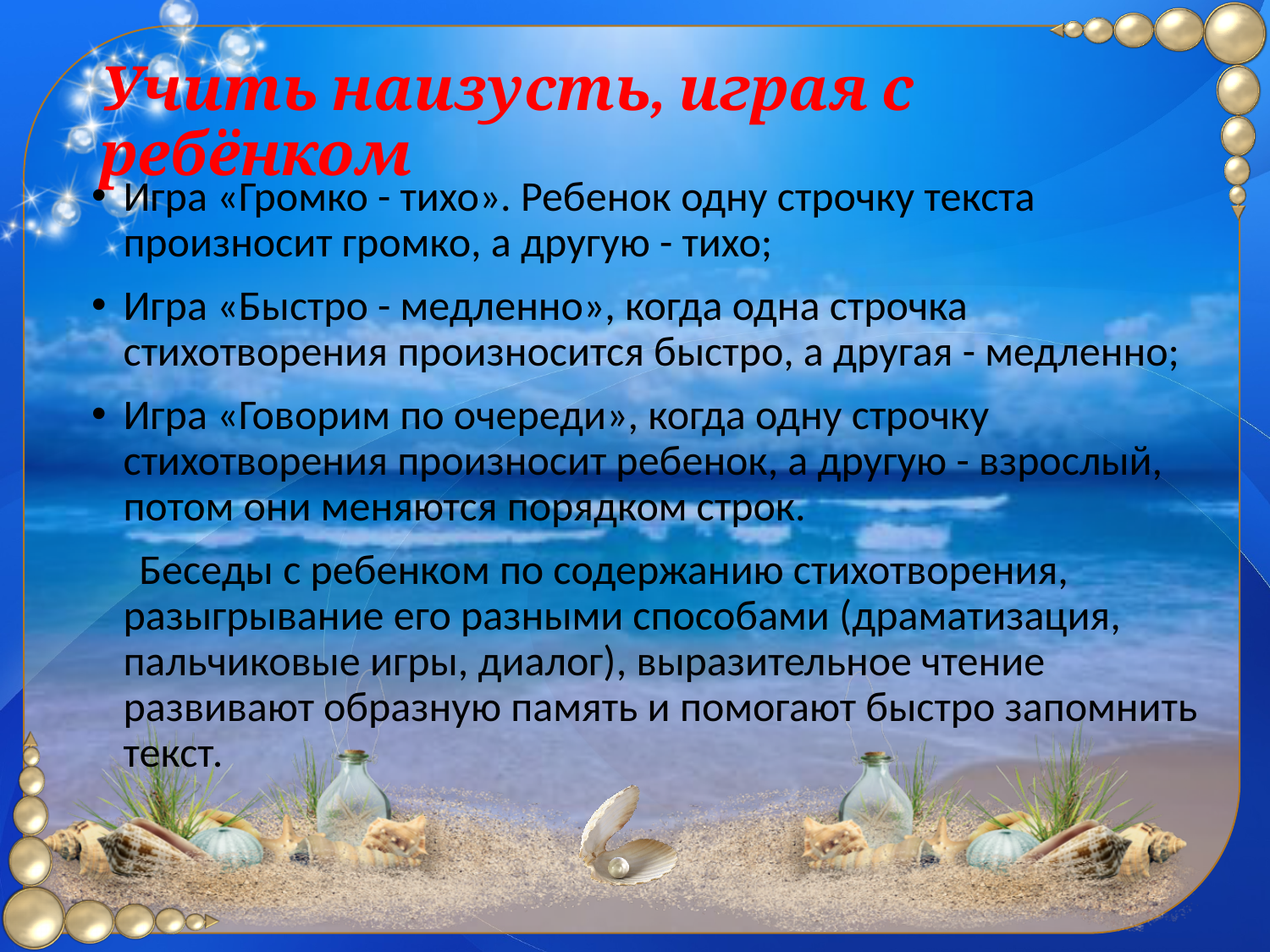

# Учить наизусть, играя с ребёнком
Игра «Громко - тихо». Ребенок одну строчку текста произносит громко, а другую - тихо;
Игра «Быстро - медленно», когда одна строчка стихотворения произносится быстро, а другая - медленно;
Игра «Говорим по очереди», когда одну строчку стихотворения произносит ребенок, а другую - взрослый, потом они меняются порядком строк.
     Беседы с ребенком по содержанию стихотворения, разыгрывание его разными способами (драматизация, пальчиковые игры, диалог), выразительное чтение развивают образную память и помогают быстро запомнить текст.